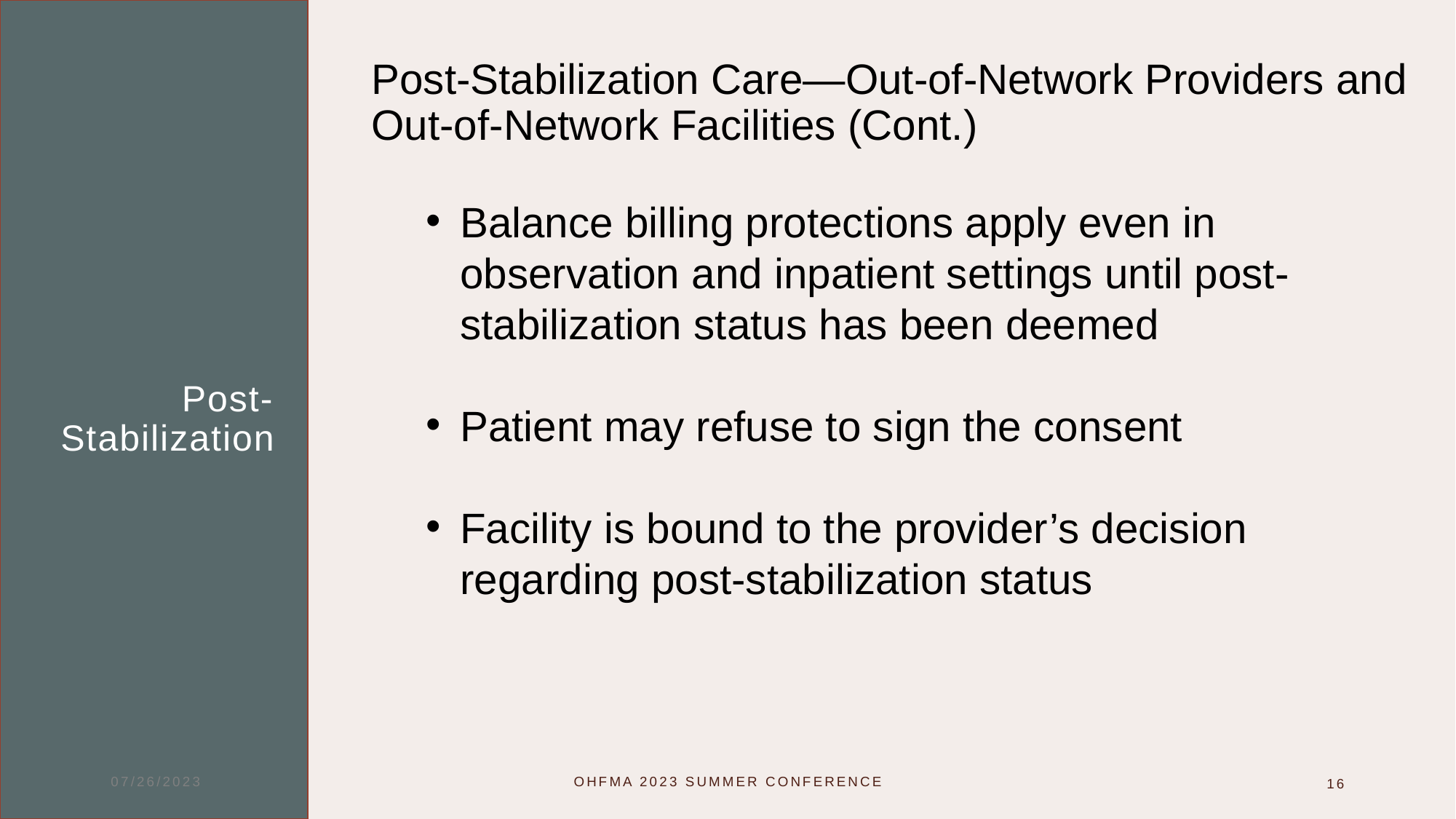

Post-Stabilization Care—Out-of-Network Providers and Out-of-Network Facilities (Cont.)

Balance billing protections apply even in observation and inpatient settings until post-stabilization status has been deemed

Patient may refuse to sign the consent

Facility is bound to the provider’s decision regarding post-stabilization status
# Post-Stabilization
​
​
07/26/2023
OHFMA 2023 Summer Conference
16